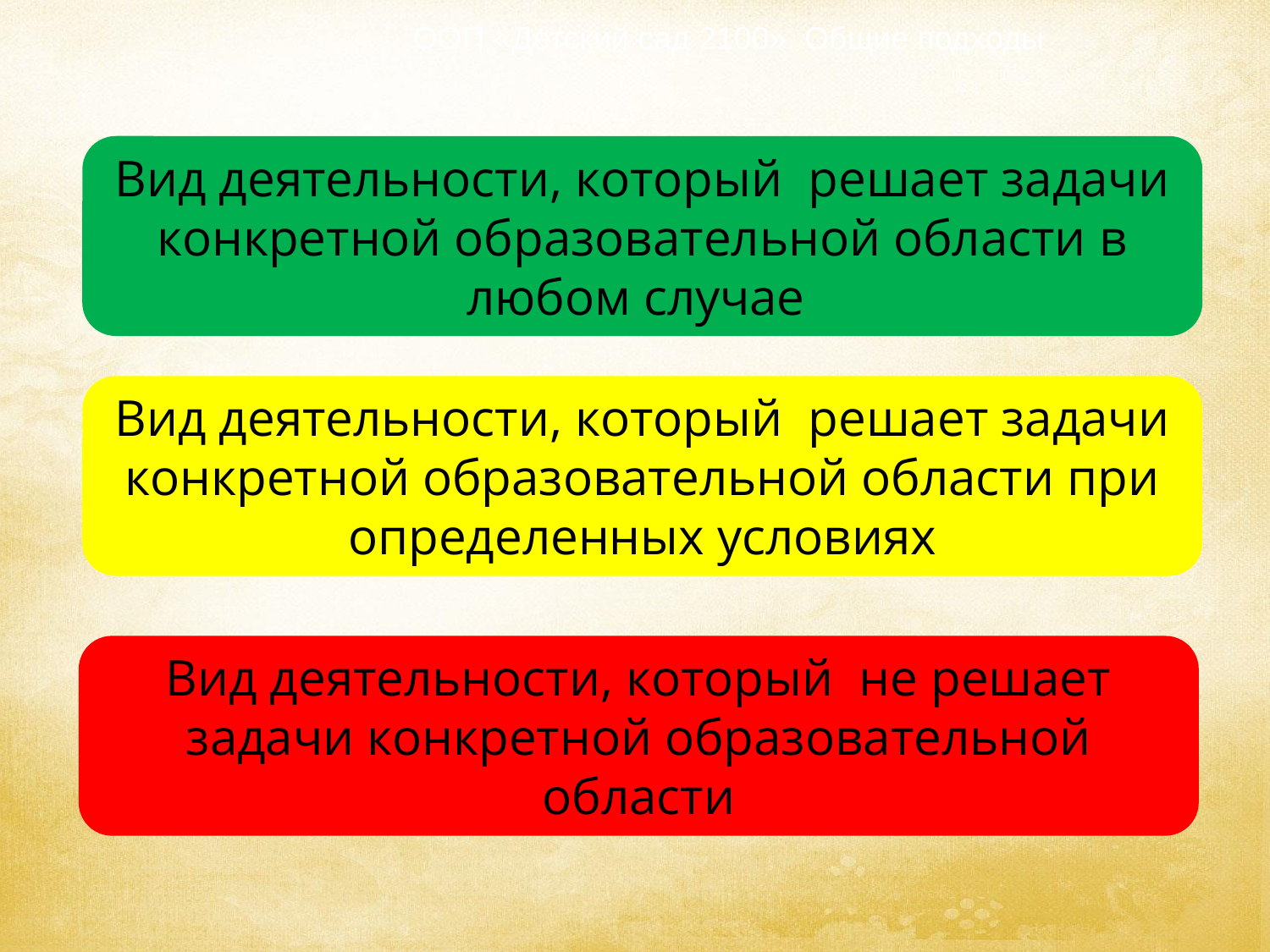

ООП «Детский сад 2100». Общие подходы
Вид деятельности, который  решает задачи конкретной образовательной области в любом случае
Вид деятельности, который  решает задачи конкретной образовательной области при определенных условиях
Вид деятельности, который  не решает задачи конкретной образовательной области